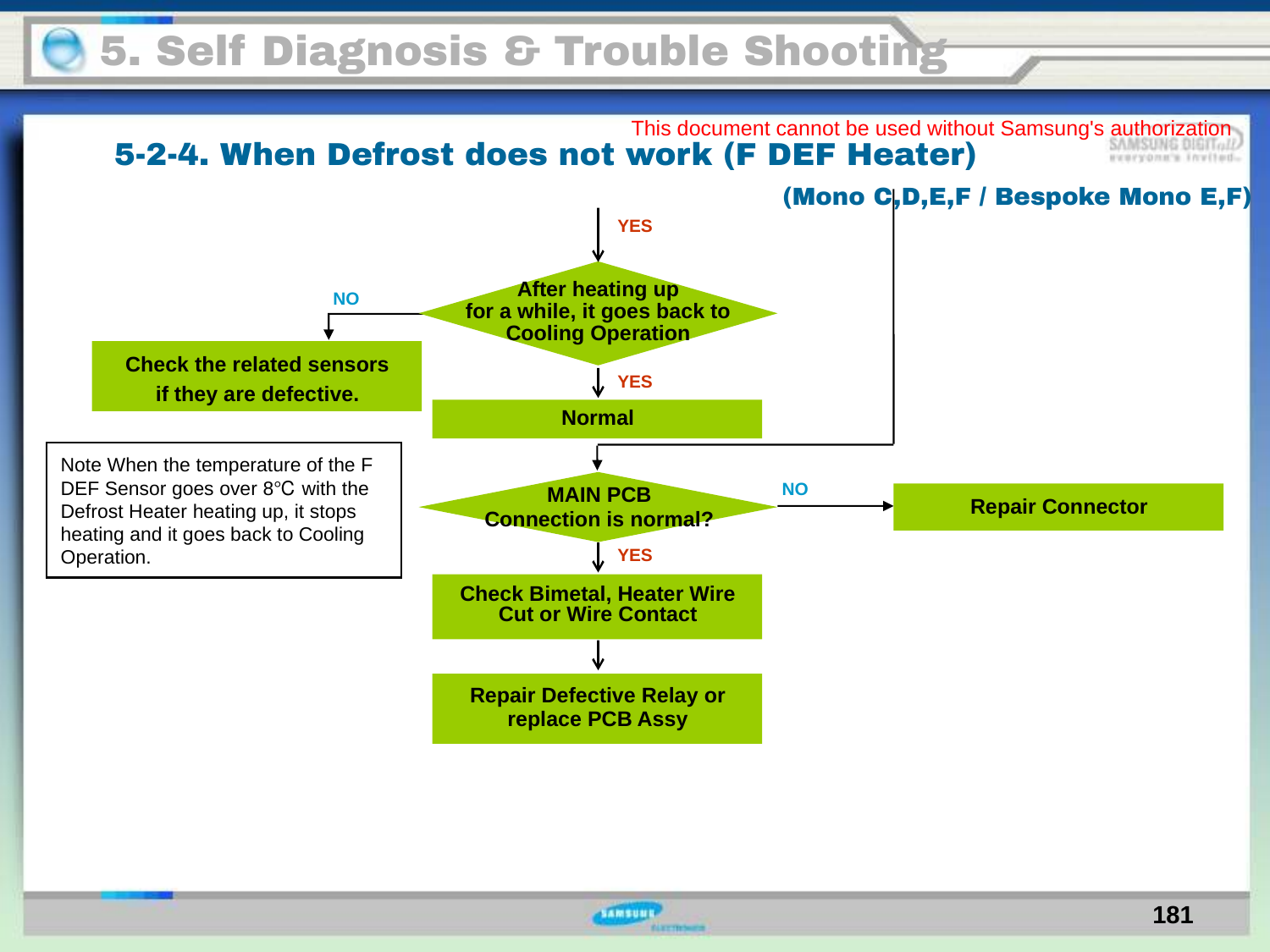

5. Self Diagnosis & Trouble Shooting
This document cannot be used without Samsung's authorization
5-2-4. When Defrost does not work (F DEF Heater)
(Mono C,D,E,F / Bespoke Mono E,F)

YES

After heating up
for a while, it goes back to
Cooling Operation
NO

Check the related sensors
if they are defective.
YES

Normal

Note When the temperature of the F DEF Sensor goes over 8℃ with the Defrost Heater heating up, it stops heating and it goes back to Cooling Operation.
NO

MAIN PCB
Connection is normal?

Repair Connector

YES

Check Bimetal, Heater Wire Cut or Wire Contact

Repair Defective Relay or
replace PCB Assy
181